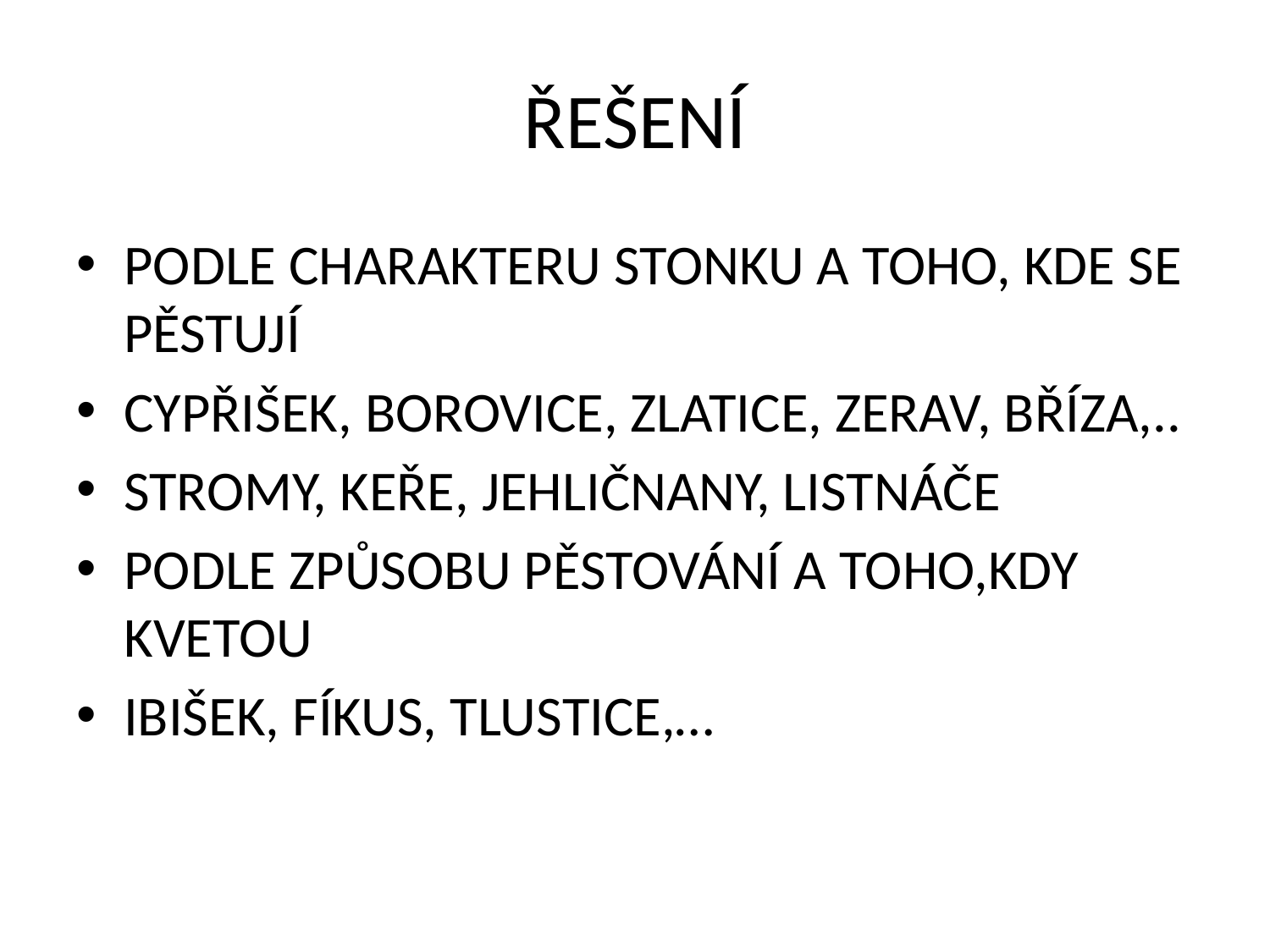

# ŘEŠENÍ
PODLE CHARAKTERU STONKU A TOHO, KDE SE PĚSTUJÍ
CYPŘIŠEK, BOROVICE, ZLATICE, ZERAV, BŘÍZA,..
STROMY, KEŘE, JEHLIČNANY, LISTNÁČE
PODLE ZPŮSOBU PĚSTOVÁNÍ A TOHO,KDY KVETOU
IBIŠEK, FÍKUS, TLUSTICE,…